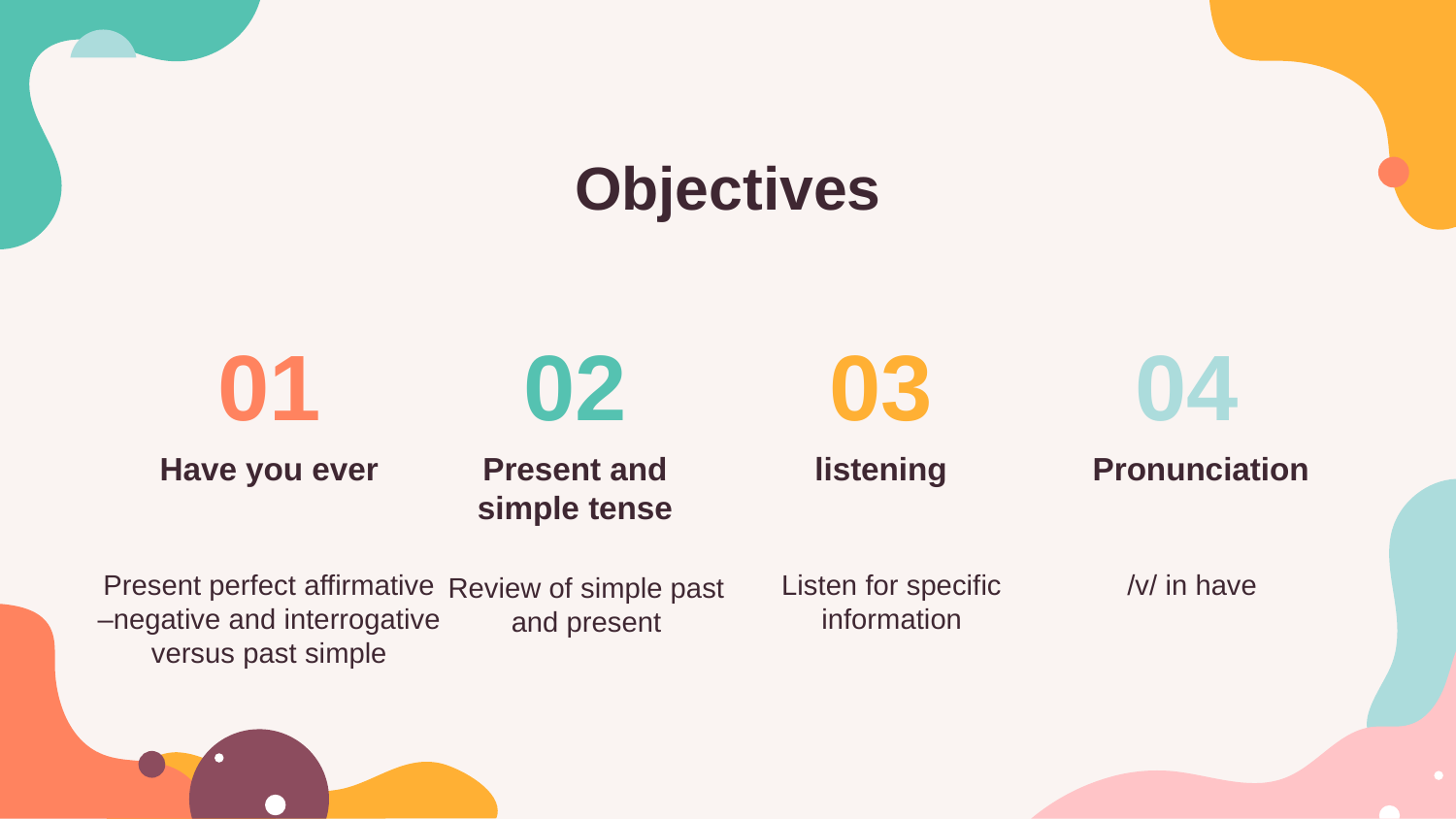

# Objectives
01
02
03
04
Have you ever
Present and simple tense
listening
Pronunciation
Present perfect affirmative –negative and interrogative versus past simple
Listen for specific
information
/v/ in have
Review of simple past and present